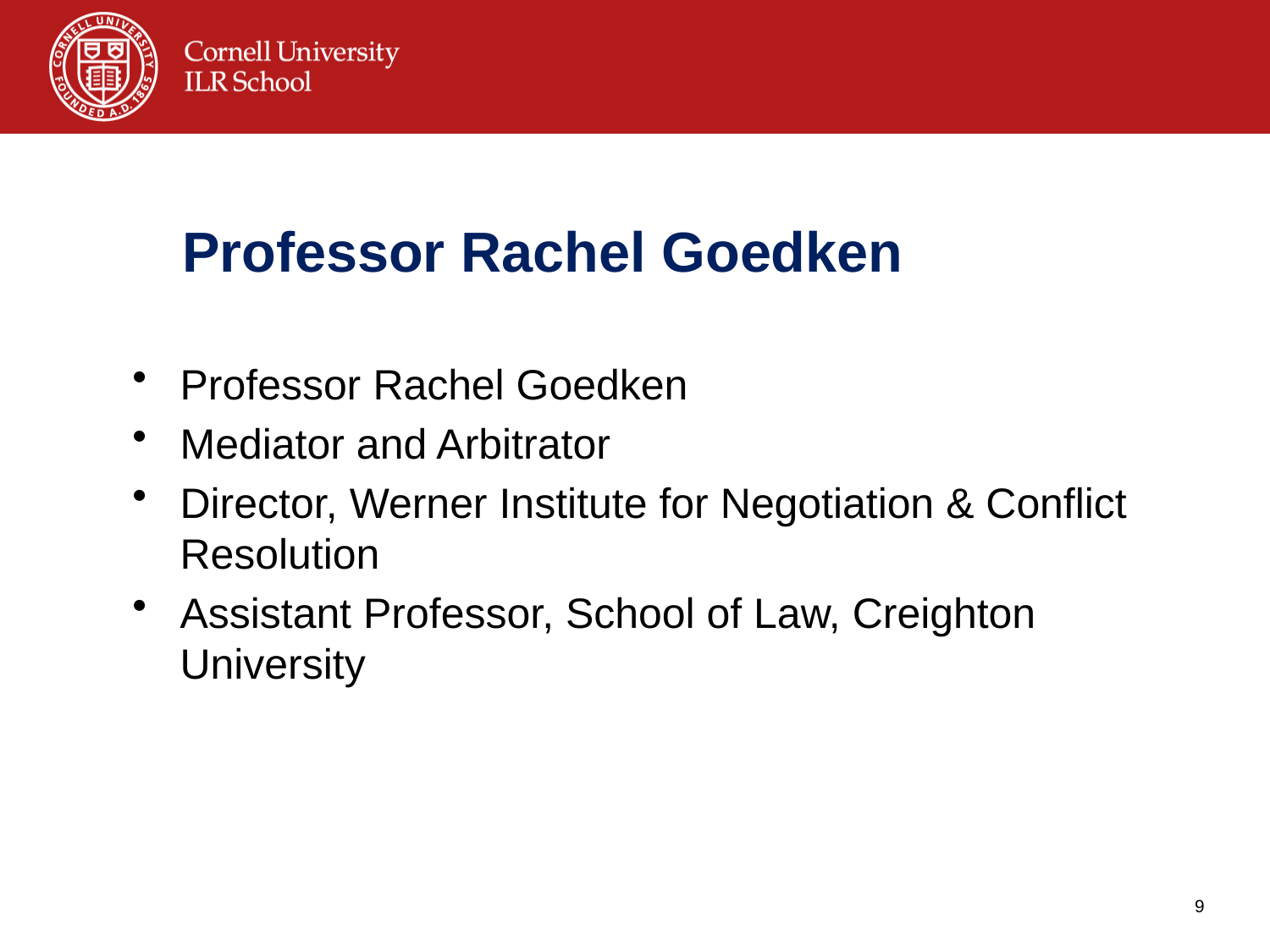

# Professor Rachel Goedken
Professor Rachel Goedken
Mediator and Arbitrator
Director, Werner Institute for Negotiation & Conflict Resolution
Assistant Professor, School of Law, Creighton University

9